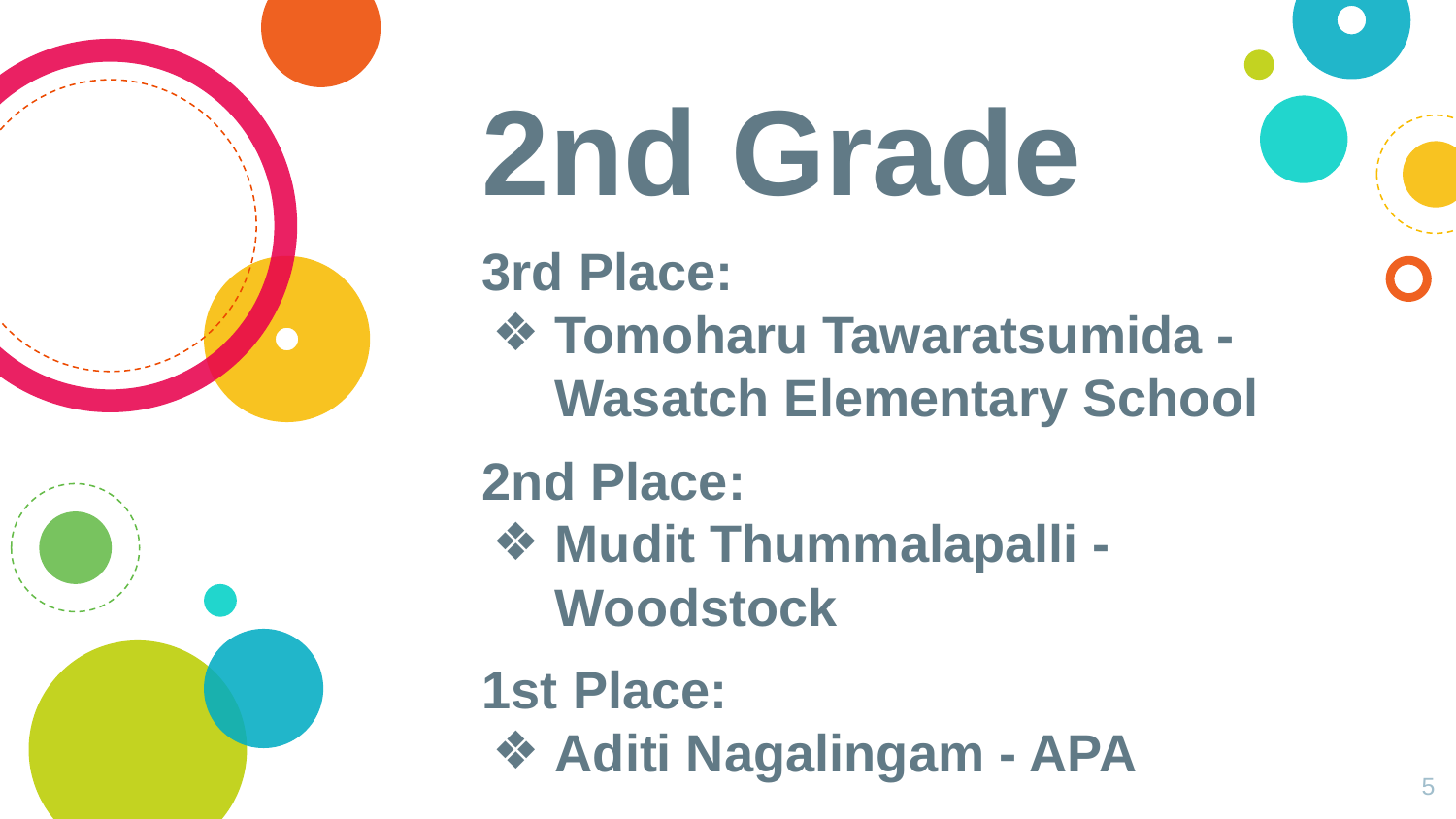

# 2nd Grade
3rd Place:
Tomoharu Tawaratsumida - Wasatch Elementary School
2nd Place:
Mudit Thummalapalli - Woodstock
1st Place:
Aditi Nagalingam - APA
5